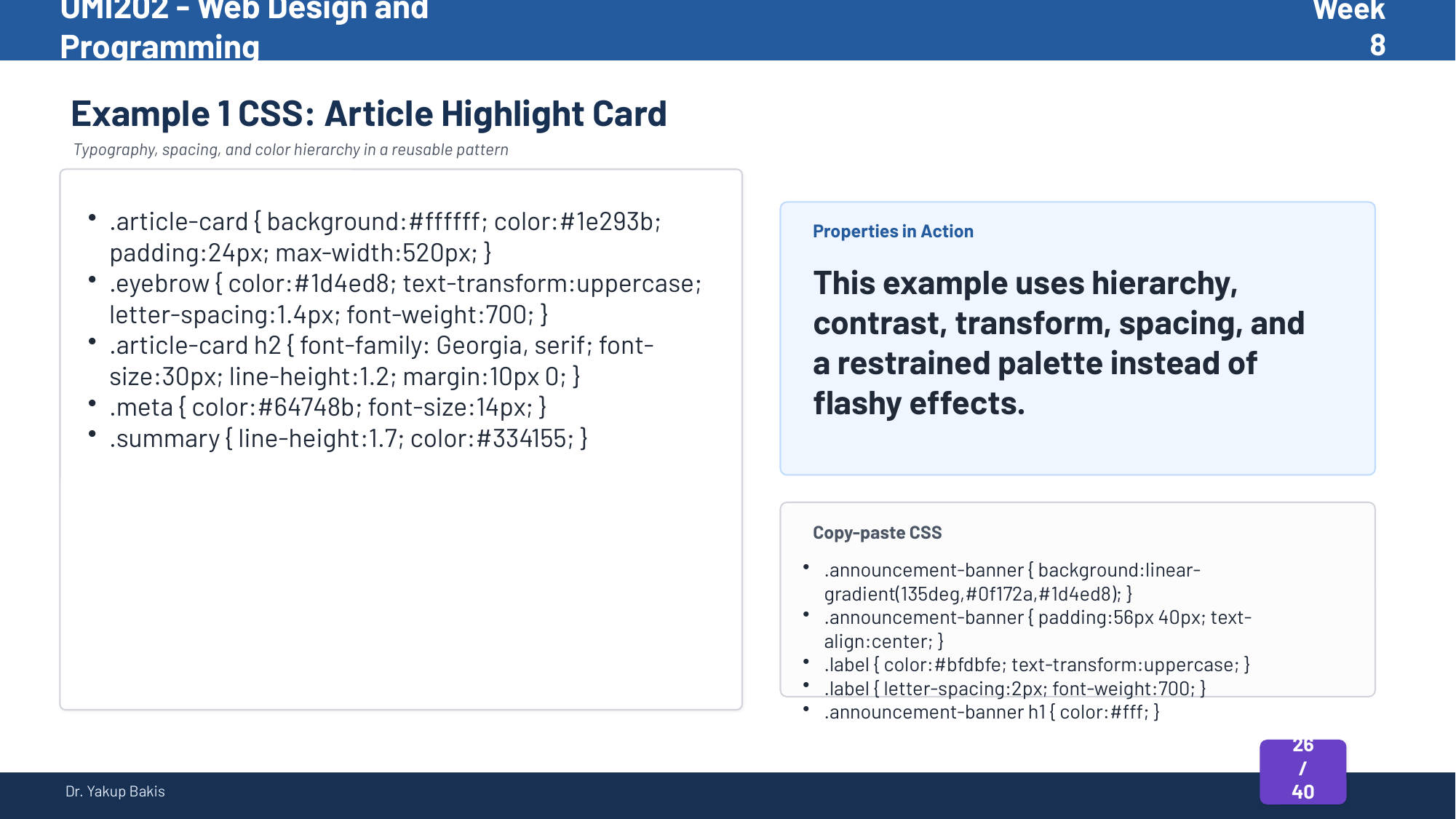

UMI202 - Web Design and Programming
Week 8
Example 1 CSS: Article Highlight Card
Typography, spacing, and color hierarchy in a reusable pattern

.article-card { background:#ffffff; color:#1e293b; padding:24px; max-width:520px; }
.eyebrow { color:#1d4ed8; text-transform:uppercase; letter-spacing:1.4px; font-weight:700; }
.article-card h2 { font-family: Georgia, serif; font-size:30px; line-height:1.2; margin:10px 0; }
.meta { color:#64748b; font-size:14px; }
.summary { line-height:1.7; color:#334155; }

Properties in Action
This example uses hierarchy, contrast, transform, spacing, and a restrained palette instead of flashy effects.

Copy-paste CSS
.announcement-banner { background:linear-gradient(135deg,#0f172a,#1d4ed8); }
.announcement-banner { padding:56px 40px; text-align:center; }
.label { color:#bfdbfe; text-transform:uppercase; }
.label { letter-spacing:2px; font-weight:700; }
.announcement-banner h1 { color:#fff; }

26 / 40

Dr. Yakup Bakis